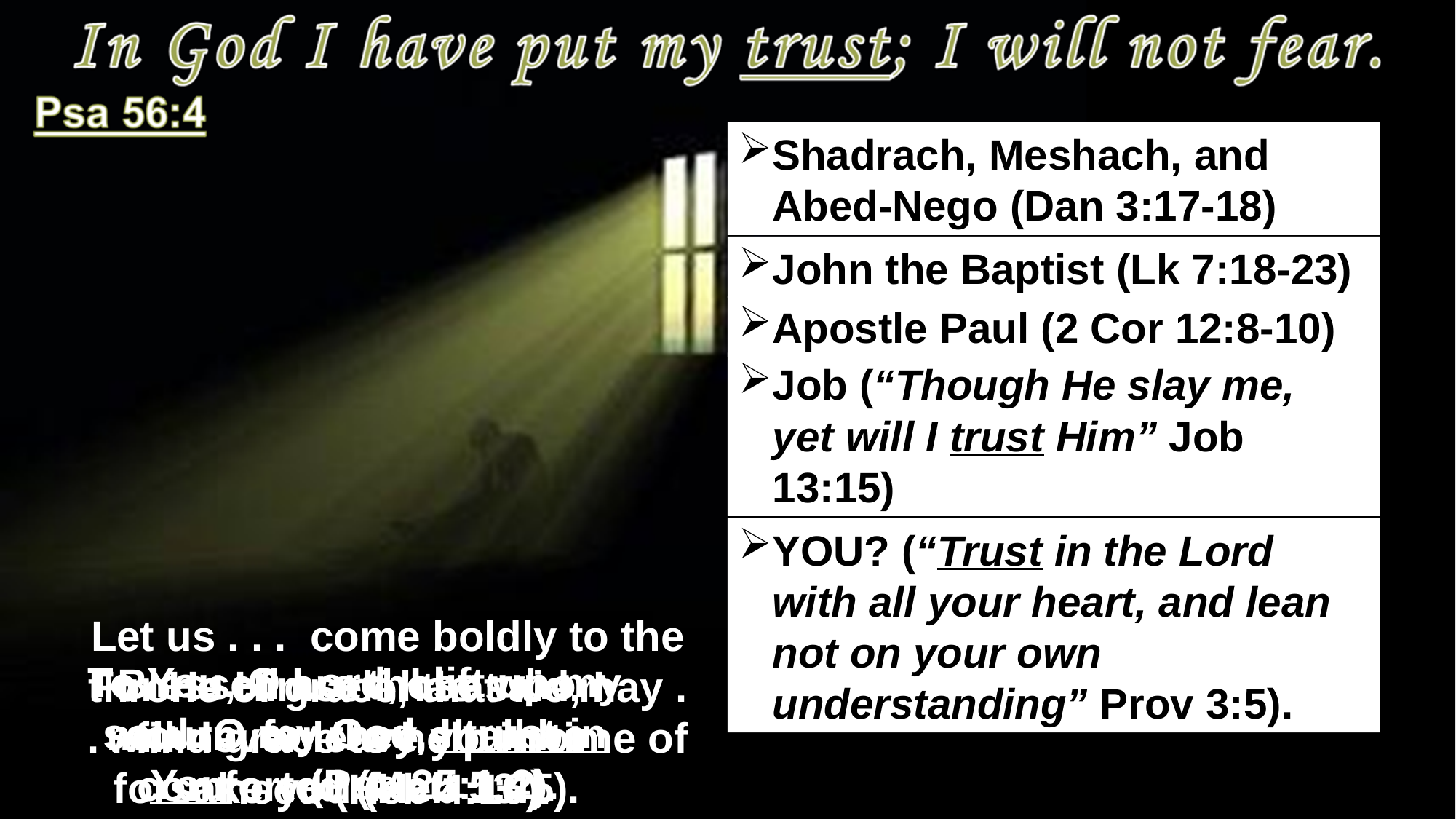

Shadrach, Meshach, and Abed-Nego (Dan 3:17-18)
John the Baptist (Lk 7:18-23)
Apostle Paul (2 Cor 12:8-10)
Job (“Though He slay me, yet will I trust Him” Job 13:15)
YOU? (“Trust in the Lord with all your heart, and lean not on your own understanding” Prov 3:5).
Let us . . .  come boldly to the throne of grace, that we may . . . find grace to help in time of need (Heb 4:16).
To You, O Lord, I lift up my soul. O my God, I trust in You . . . (Psa 25:1-2).
Blessed are those who mourn, for they shall be comforted (Matt 5:4).
For He Himself has said, I will never leave you nor forsake you (Heb 13:5).